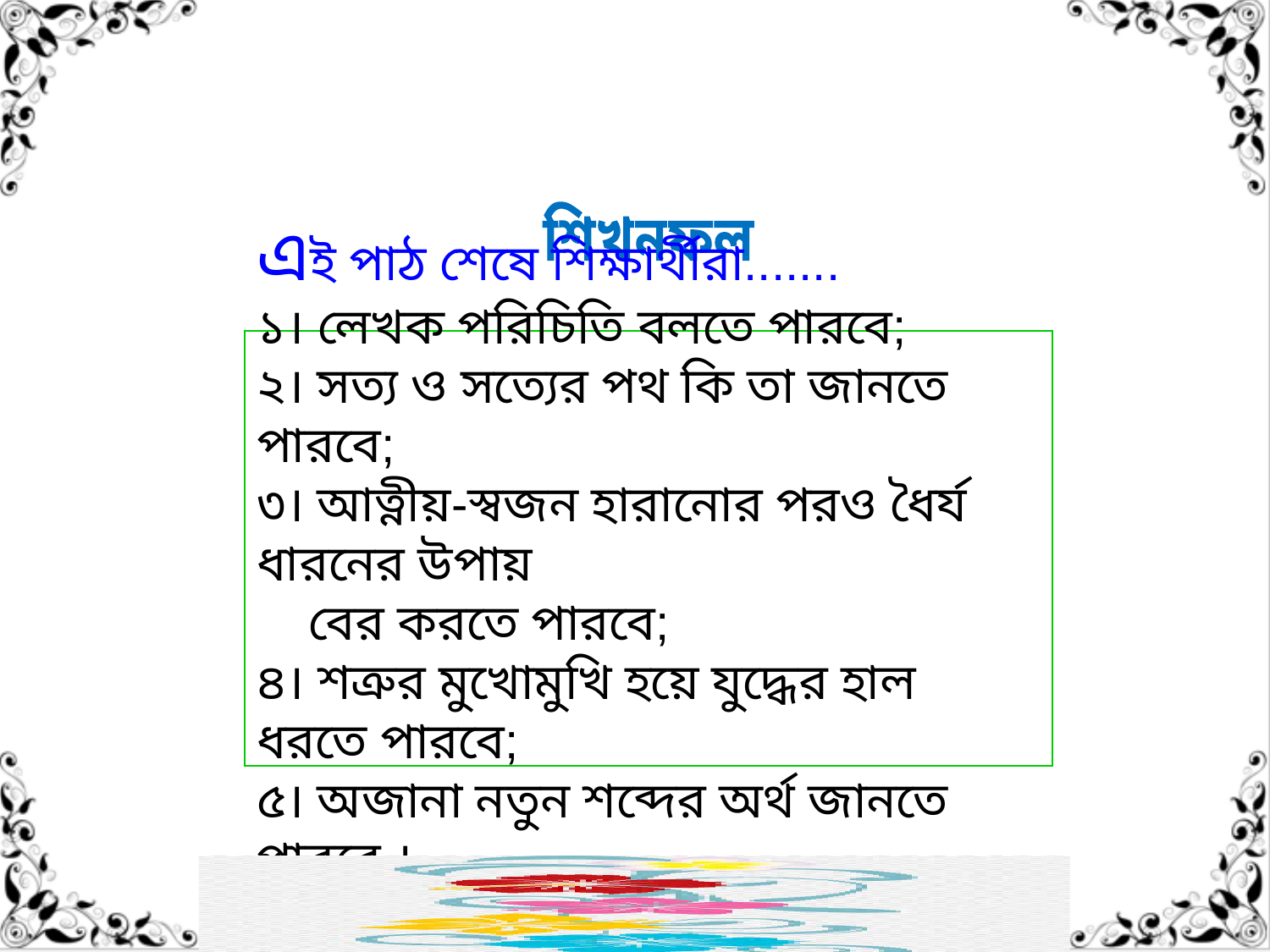

শিখনফল
এই পাঠ শেষে শিক্ষার্থীরা.......
১। লেখক পরিচিতি বলতে পারবে;
২। সত্য ও সত্যের পথ কি তা জানতে পারবে;
৩। আত্নীয়-স্বজন হারানোর পরও ধৈর্য ধারনের উপায়
    বের করতে পারবে;
৪। শত্রুর মুখোমুখি হয়ে যুদ্ধের হাল ধরতে পারবে;
৫। অজানা নতুন শব্দের অর্থ জানতে পারবে ।